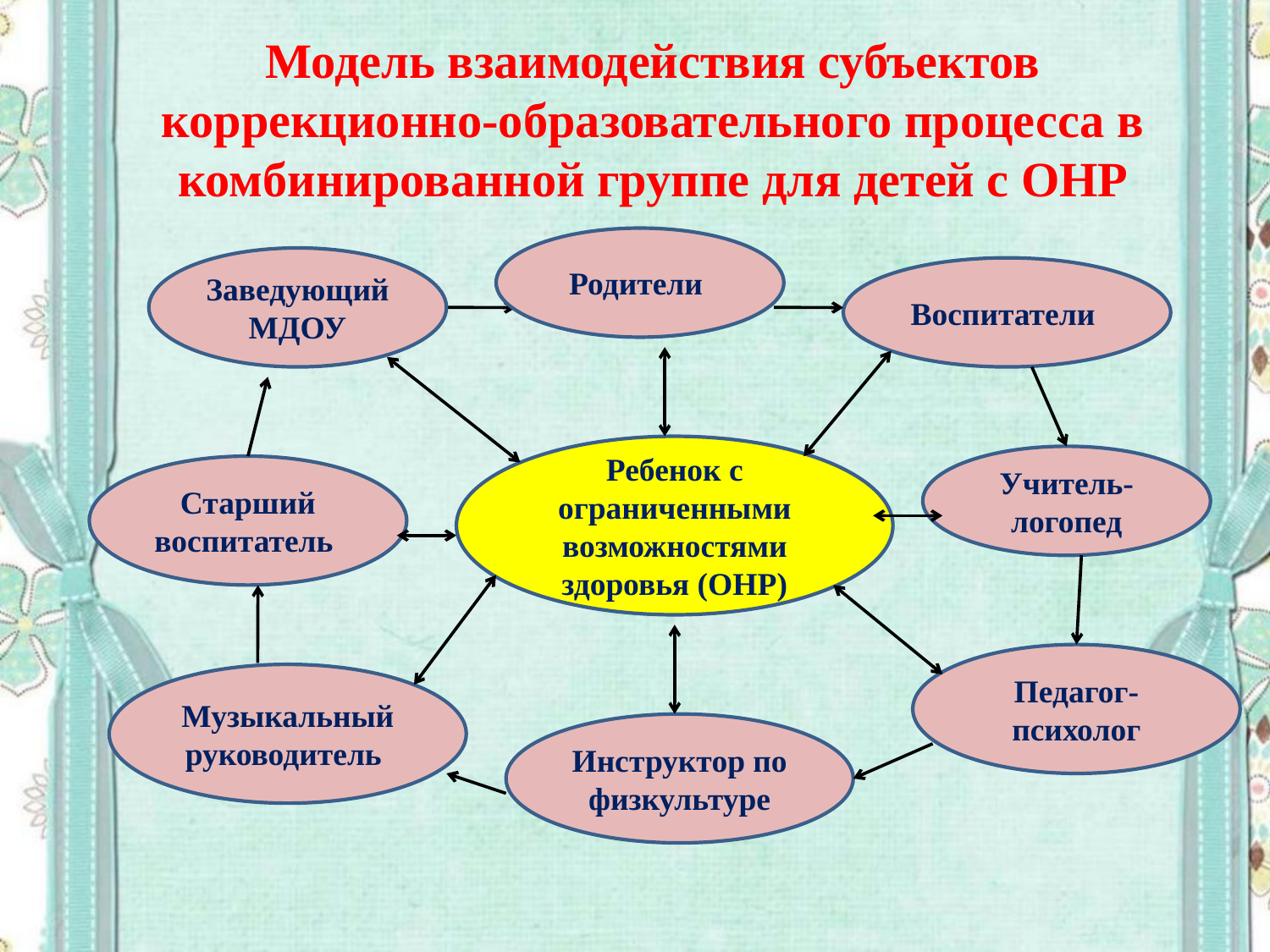

# Модель взаимодействия субъектов коррекционно-образовательного процесса в комбинированной группе для детей с ОНР
Родители
Заведующий МДОУ
Воспитатели
Ребенок с ограниченными возможностями здоровья (ОНР)
Учитель-логопед
Старший воспитатель
Педагог-психолог
Музыкальный руководитель
Инструктор по физкультуре